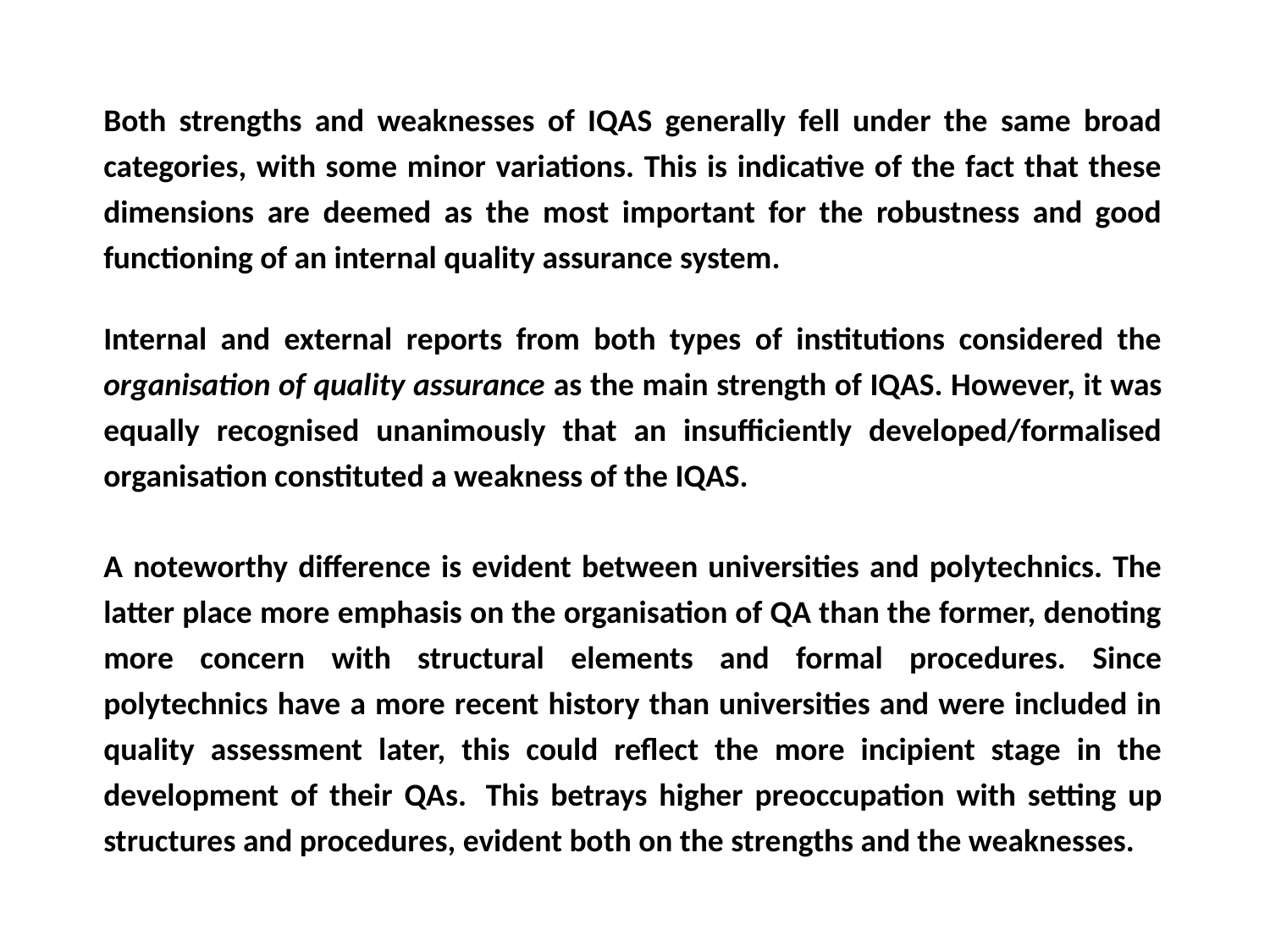

Both strengths and weaknesses of IQAS generally fell under the same broad categories, with some minor variations. This is indicative of the fact that these dimensions are deemed as the most important for the robustness and good functioning of an internal quality assurance system.
Internal and external reports from both types of institutions considered the organisation of quality assurance as the main strength of IQAS. However, it was equally recognised unanimously that an insufficiently developed/formalised organisation constituted a weakness of the IQAS.
A noteworthy difference is evident between universities and polytechnics. The latter place more emphasis on the organisation of QA than the former, denoting more concern with structural elements and formal procedures. Since polytechnics have a more recent history than universities and were included in quality assessment later, this could reflect the more incipient stage in the development of their QAs.  This betrays higher preoccupation with setting up structures and procedures, evident both on the strengths and the weaknesses.